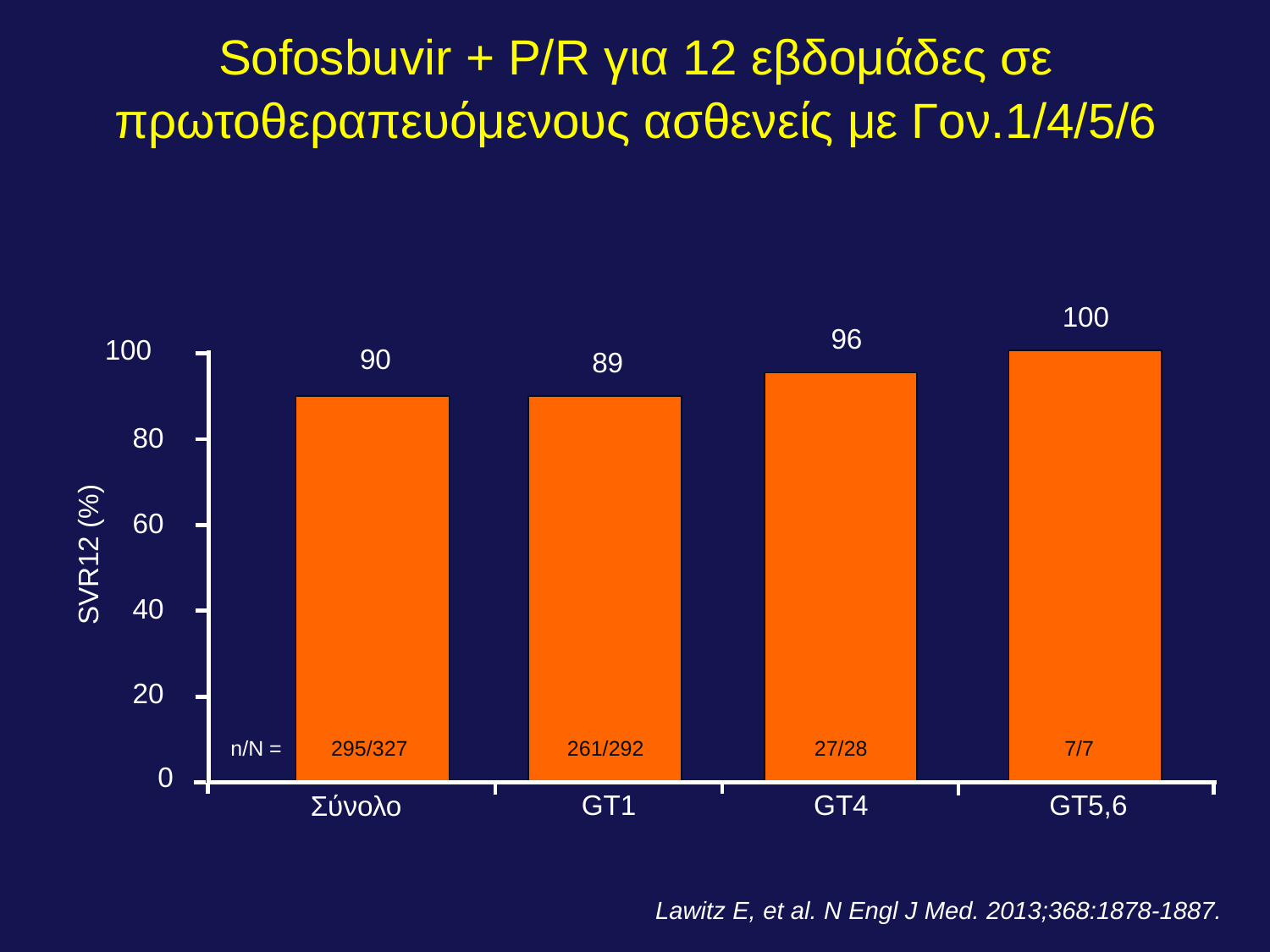

# Sofosbuvir + P/R για 12 εβδομάδες σε πρωτοθεραπευόμενους ασθενείς με Γον.1/4/5/6
100
96
100
90
89

80
60
SVR12 (%)
40
20
n/N =
295/327
261/292
27/28
7/7
0
GT1
GT4
GT5,6
Σύνολο
Lawitz E, et al. N Engl J Med. 2013;368:1878-1887.